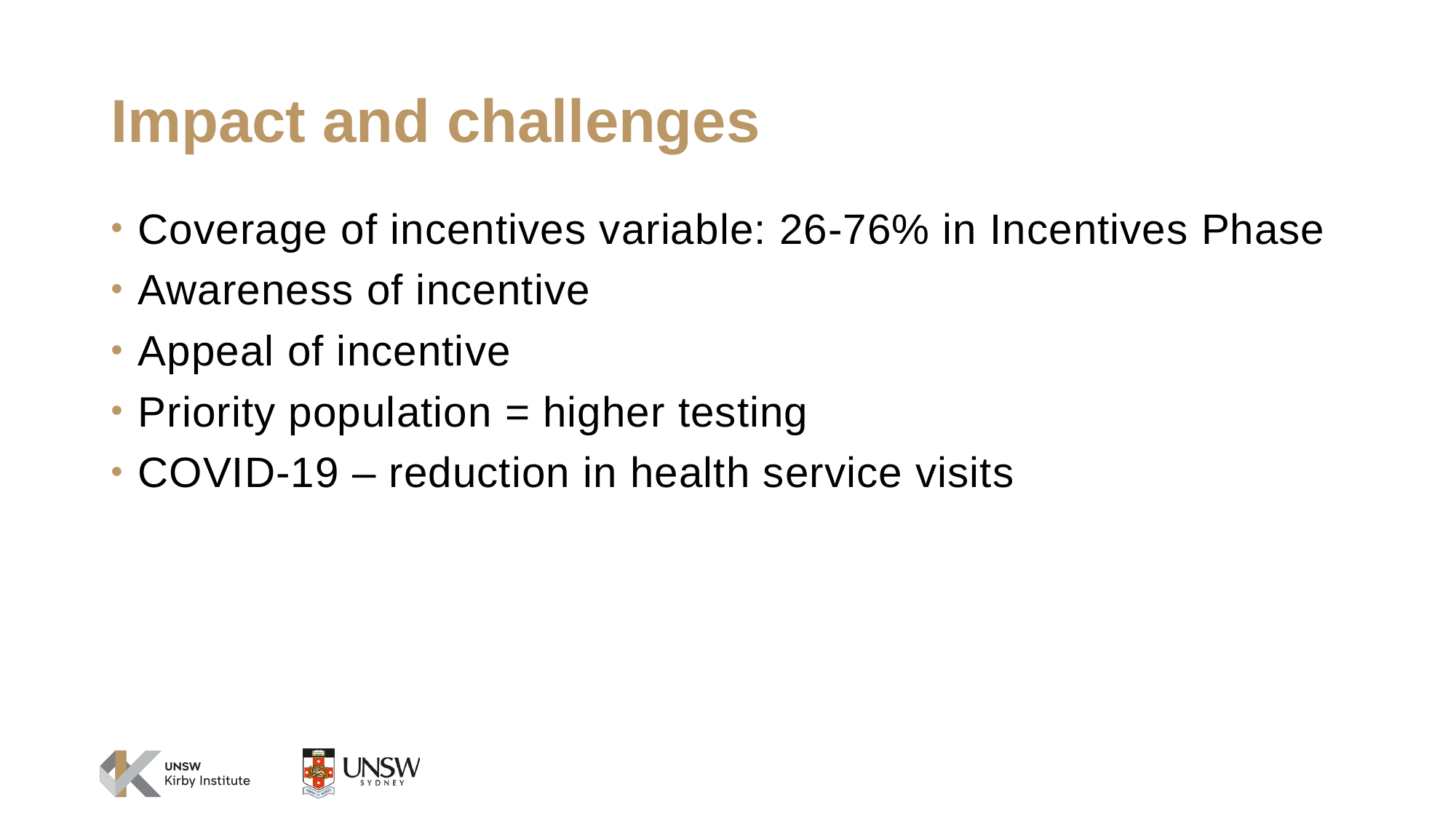

# Impact and challenges
Coverage of incentives variable: 26-76% in Incentives Phase
Awareness of incentive
Appeal of incentive
Priority population = higher testing
COVID-19 – reduction in health service visits